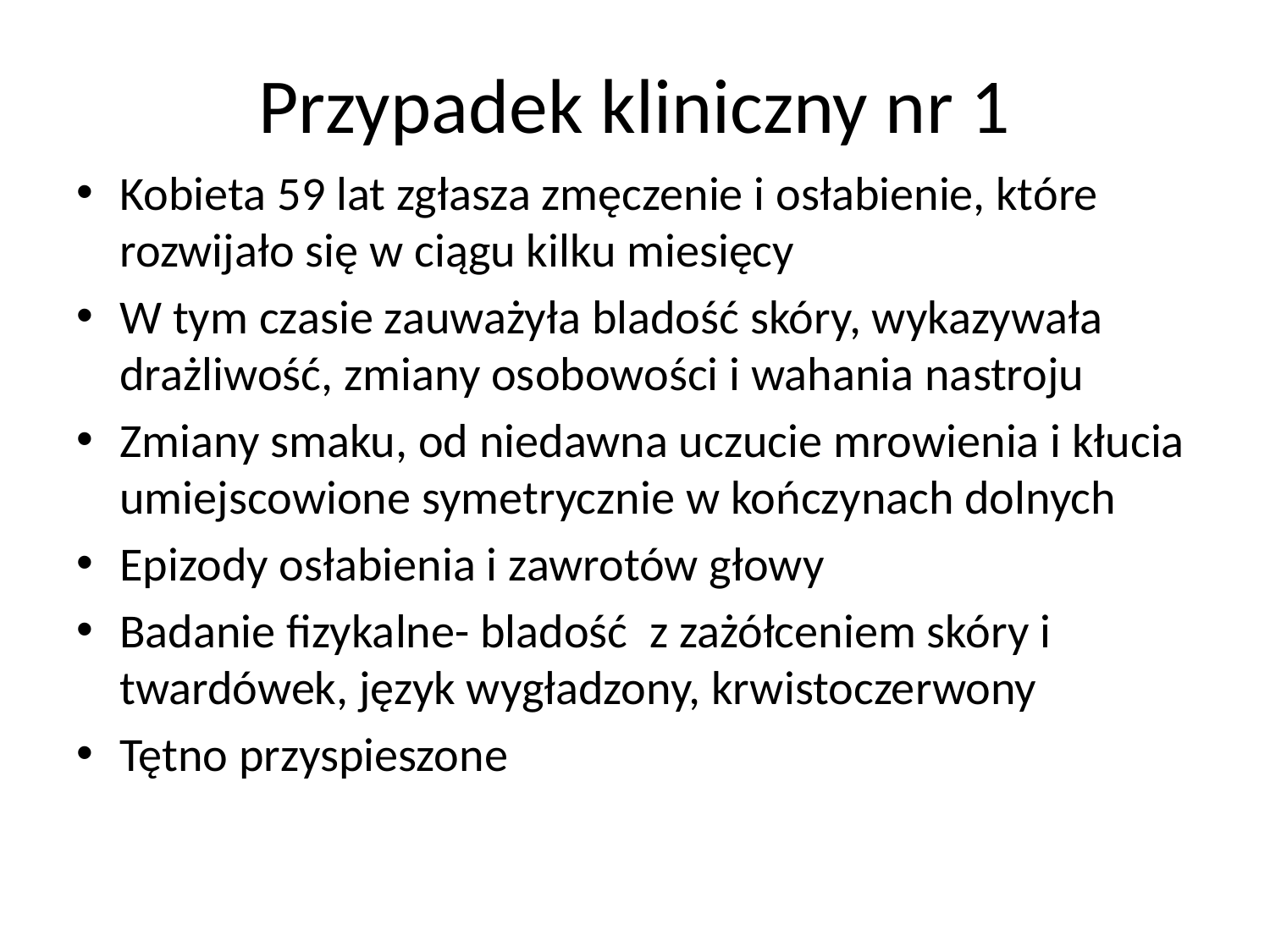

# Przypadek kliniczny nr 1
Kobieta 59 lat zgłasza zmęczenie i osłabienie, które rozwijało się w ciągu kilku miesięcy
W tym czasie zauważyła bladość skóry, wykazywała drażliwość, zmiany osobowości i wahania nastroju
Zmiany smaku, od niedawna uczucie mrowienia i kłucia umiejscowione symetrycznie w kończynach dolnych
Epizody osłabienia i zawrotów głowy
Badanie fizykalne- bladość  z zażółceniem skóry i twardówek, język wygładzony, krwistoczerwony
Tętno przyspieszone